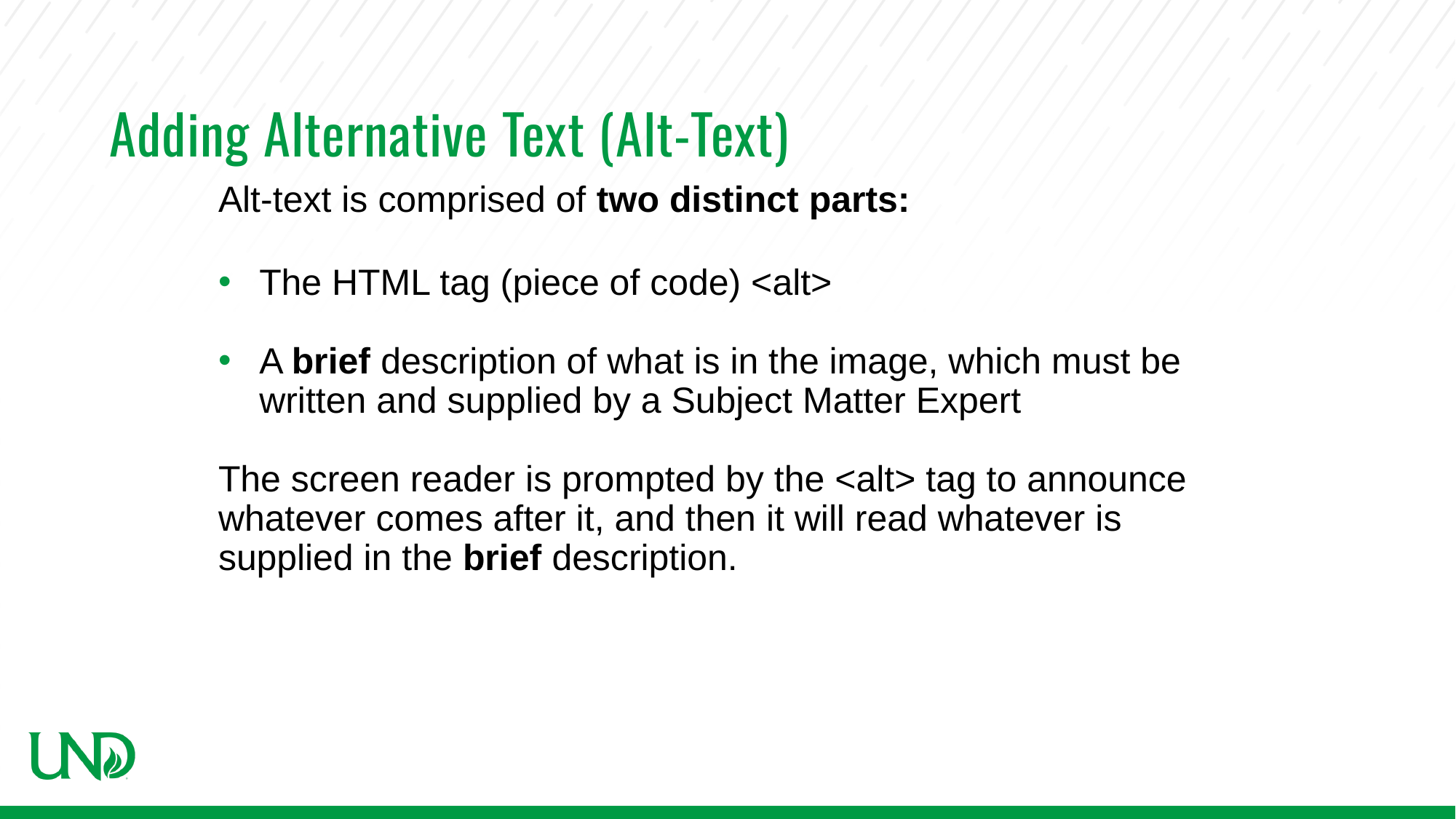

# Adding Alternative Text (Alt-Text)
Alt-text is comprised of two distinct parts:
The HTML tag (piece of code) <alt>
A brief description of what is in the image, which must be written and supplied by a Subject Matter Expert

The screen reader is prompted by the <alt> tag to announce whatever comes after it, and then it will read whatever is supplied in the brief description.